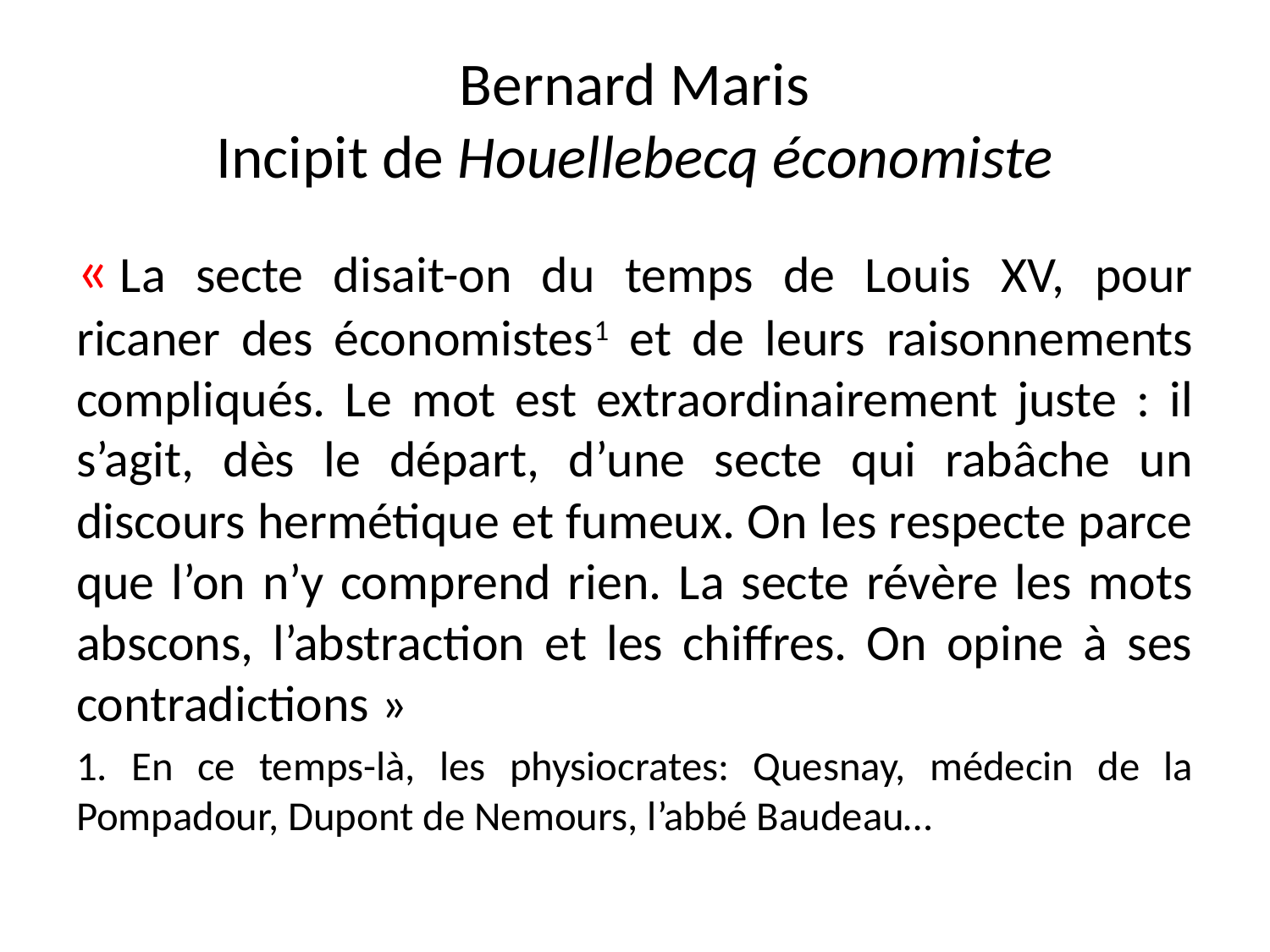

# Bernard Maris Incipit de Houellebecq économiste
« La secte disait-on du temps de Louis XV, pour ricaner des économistes1 et de leurs raisonnements compliqués. Le mot est extraordinairement juste : il s’agit, dès le départ, d’une secte qui rabâche un discours hermétique et fumeux. On les respecte parce que l’on n’y comprend rien. La secte révère les mots abscons, l’abstraction et les chiffres. On opine à ses contradictions »
1. En ce temps-là, les physiocrates: Quesnay, médecin de la Pompadour, Dupont de Nemours, l’abbé Baudeau…